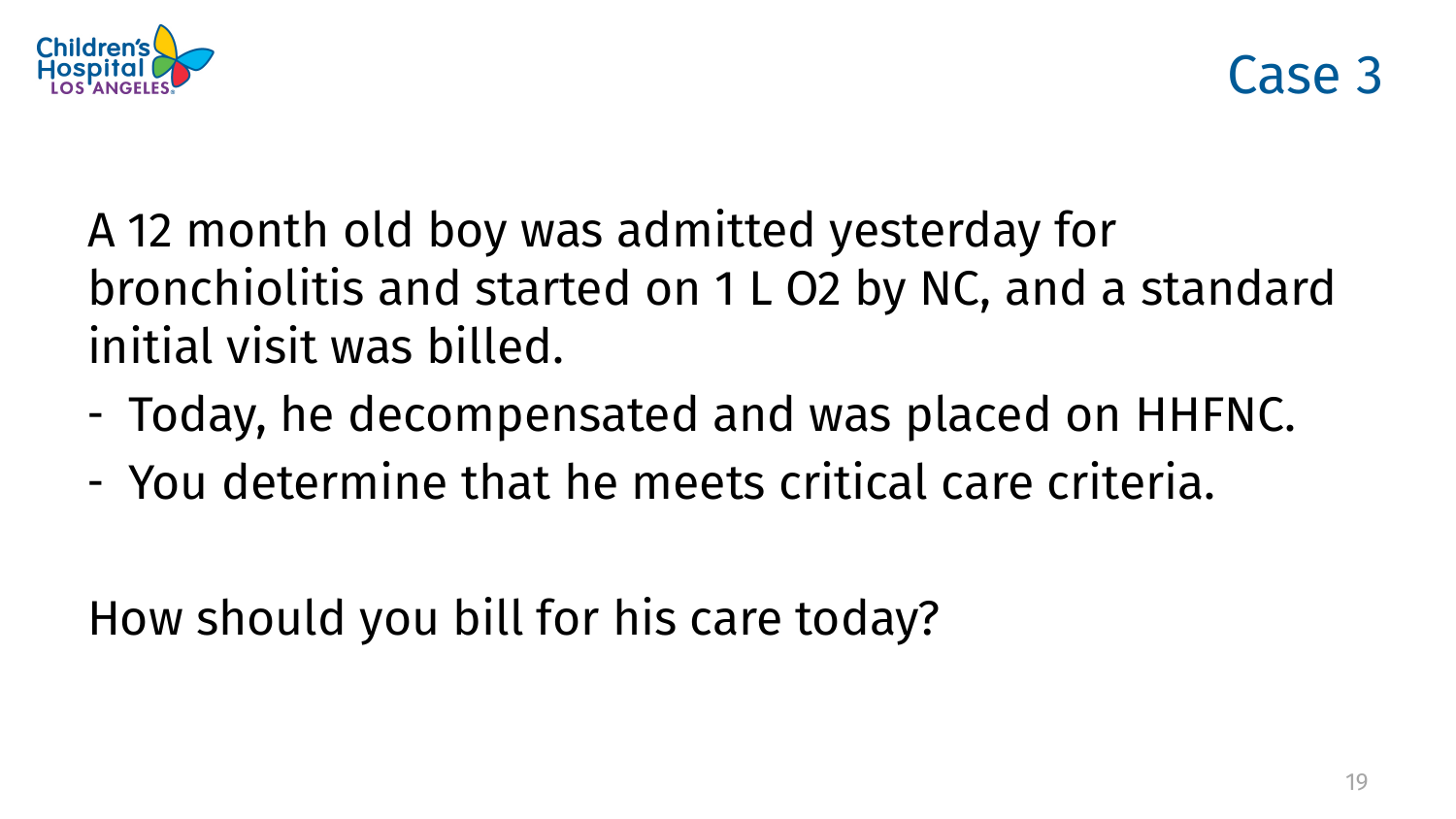

# Case 3
A 12 month old boy was admitted yesterday for bronchiolitis and started on 1 L O2 by NC, and a standard initial visit was billed.
Today, he decompensated and was placed on HHFNC.
You determine that he meets critical care criteria.

How should you bill for his care today?
19